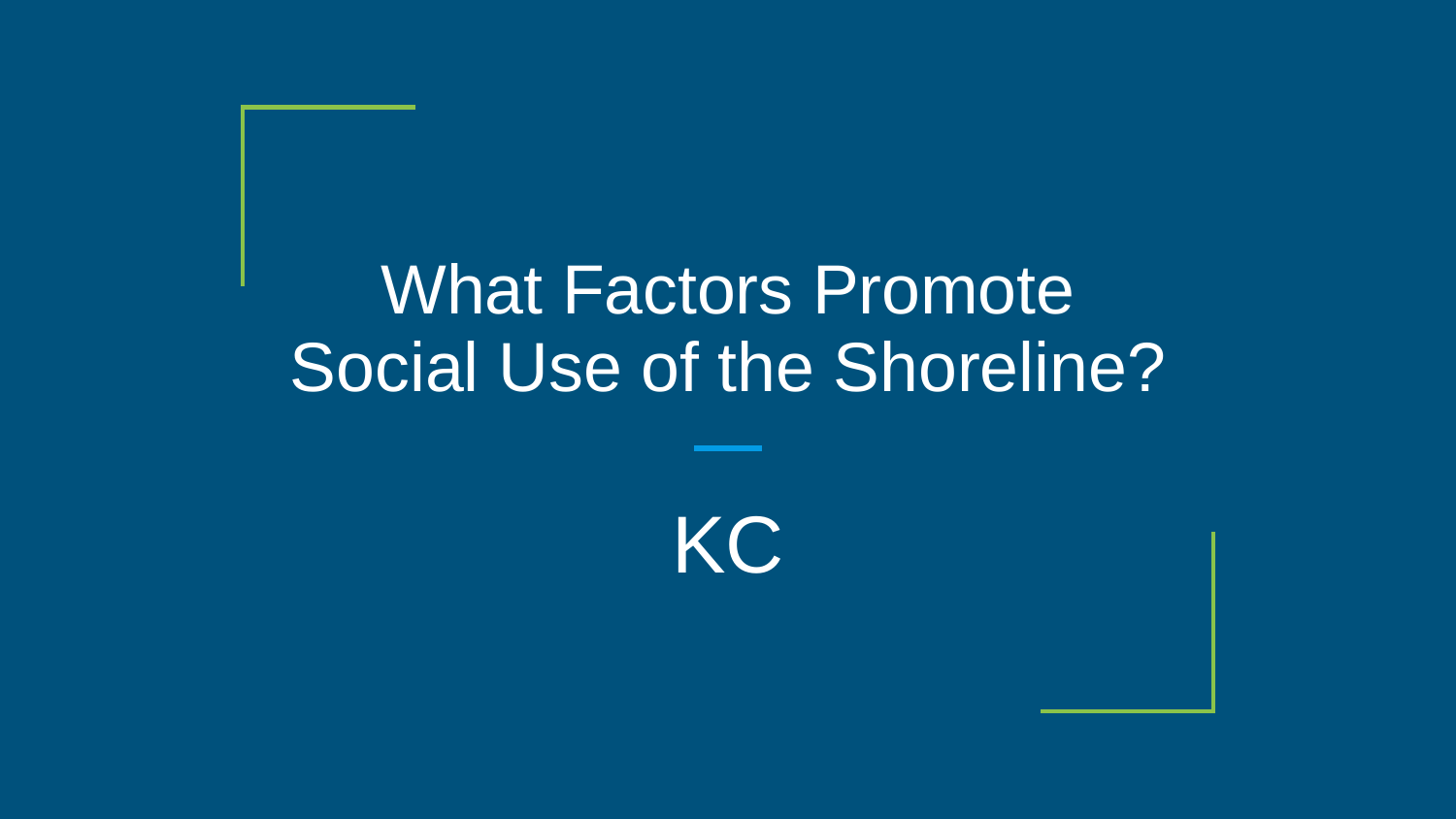

# What Factors Promote Social Use of the Shoreline?
KC